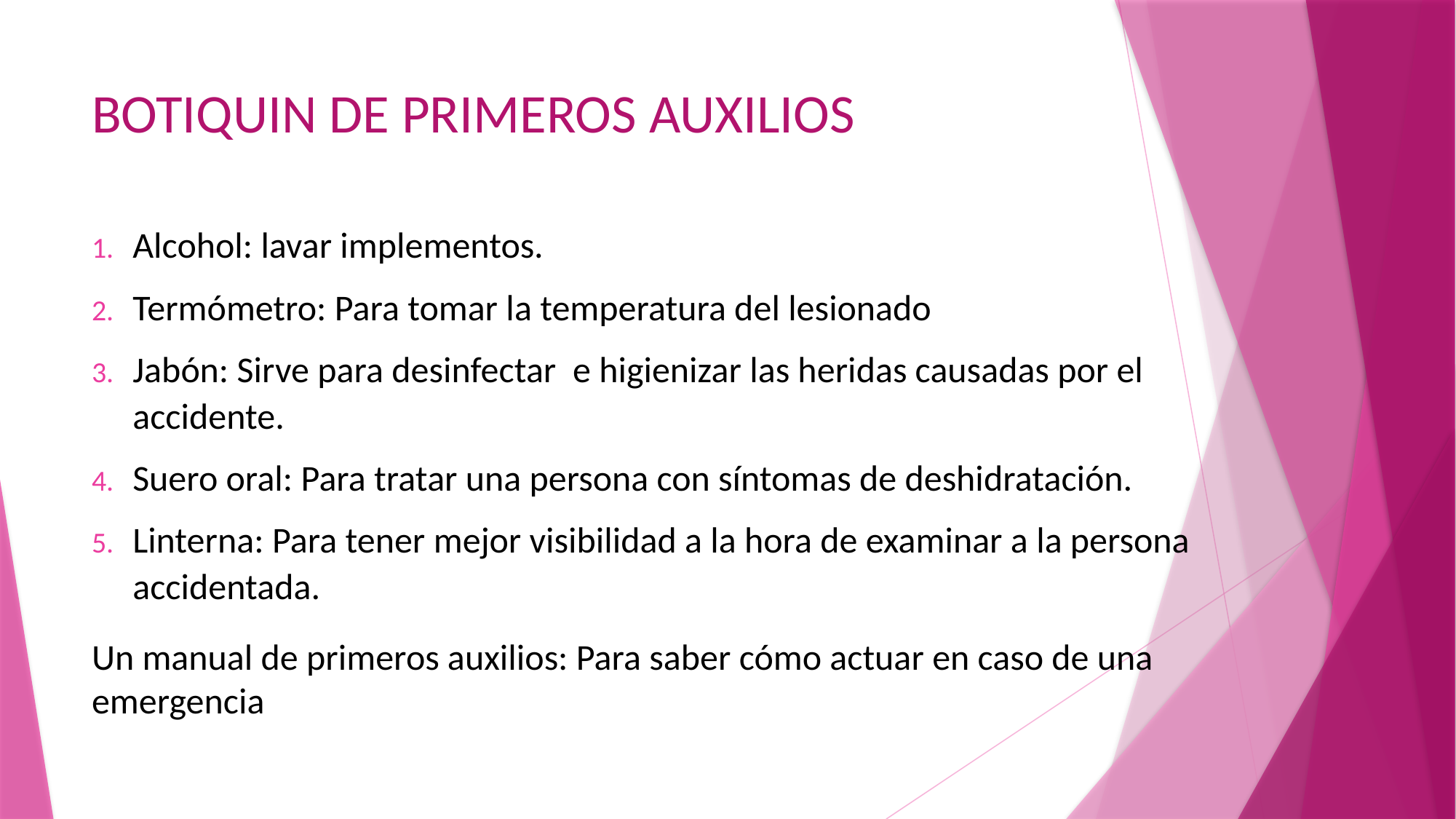

# BOTIQUIN DE PRIMEROS AUXILIOS
Alcohol: lavar implementos.
Termómetro: Para tomar la temperatura del lesionado
Jabón: Sirve para desinfectar  e higienizar las heridas causadas por el accidente.
Suero oral: Para tratar una persona con síntomas de deshidratación.
Linterna: Para tener mejor visibilidad a la hora de examinar a la persona accidentada.
Un manual de primeros auxilios: Para saber cómo actuar en caso de una emergencia